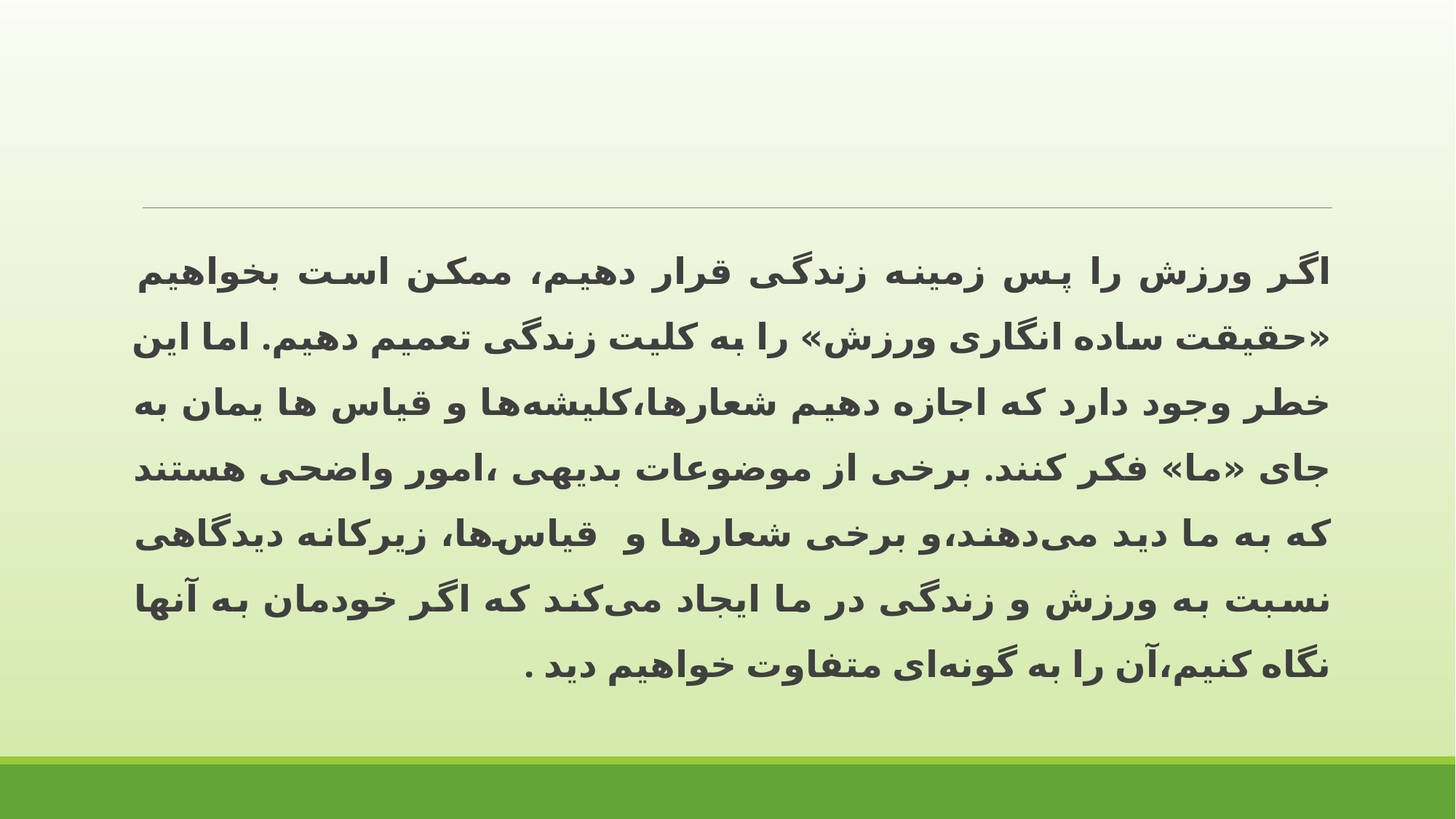

#
اگر ورزش را پس زمینه زندگی قرار دهیم، ممکن است بخواهیم «حقیقت ساده انگاری ورزش» را به کلیت زندگی تعمیم دهیم. اما این خطر وجود دارد که اجازه دهیم شعارها،کلیشه‌ها و قیاس ها یمان به جای «ما» فکر کنند. برخی از موضوعات بدیهی ،امور واضحی هستند که به ما دید می‌دهند،و برخی شعارها و  قیاس‌ها، زیرکانه دیدگاهی نسبت به ورزش و زندگی در ما ایجاد می‌کند که اگر خودمان به آنها نگاه کنیم،آن را به گونه‌ای متفاوت خواهیم دید .